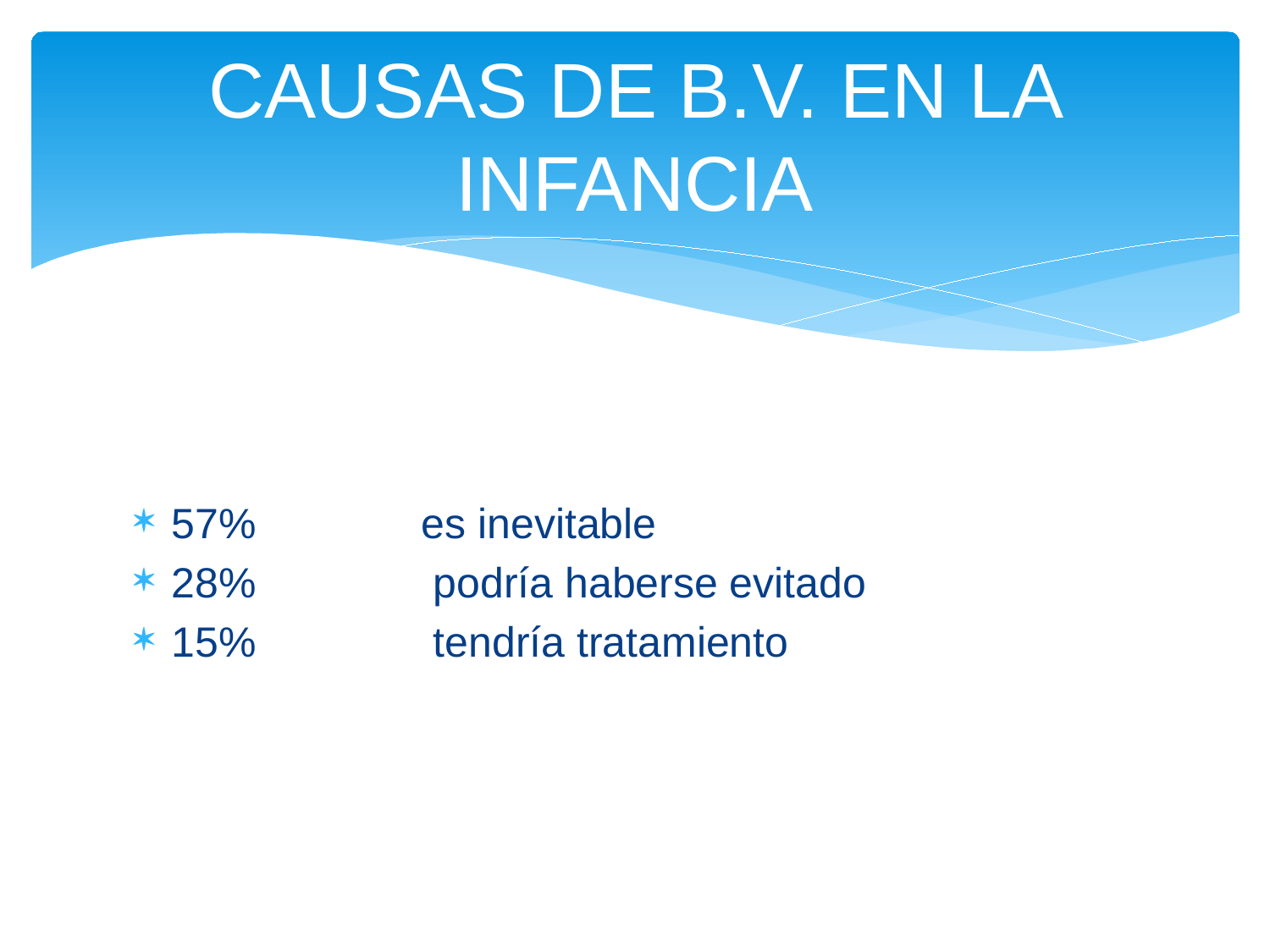

# CAUSAS DE B.V. EN LA INFANCIA

57%              es inevitable
28%               podría haberse evitado
15%               tendría tratamiento